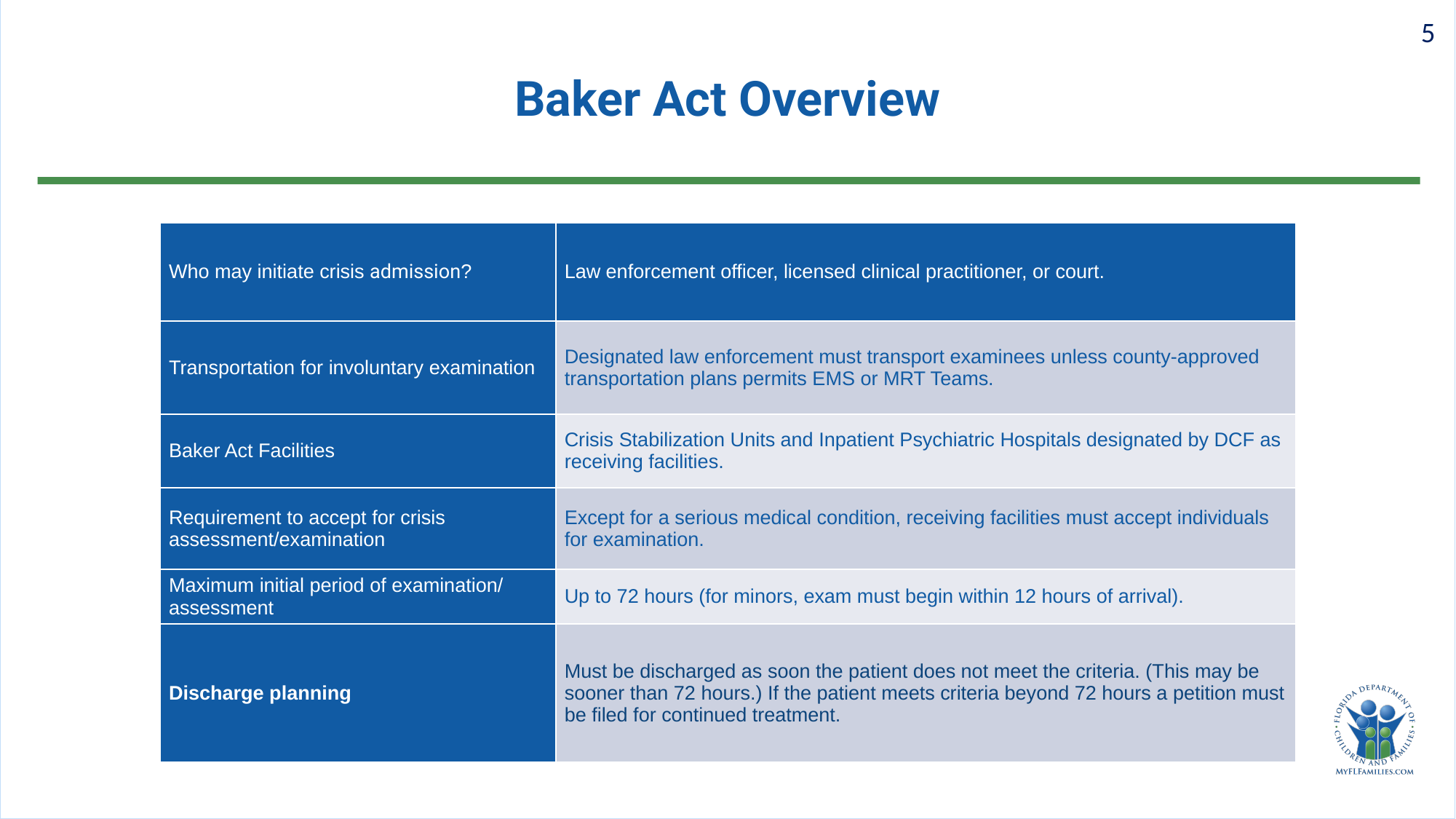

5
# Baker Act Overview
| Who may initiate crisis admission? | Law enforcement officer, licensed clinical practitioner, or court. |
| --- | --- |
| Transportation for involuntary examination | Designated law enforcement must transport examinees unless county-approved transportation plans permits EMS or MRT Teams. |
| Baker Act Facilities | Crisis Stabilization Units and Inpatient Psychiatric Hospitals designated by DCF as receiving facilities. |
| Requirement to accept for crisis assessment/examination | Except for a serious medical condition, receiving facilities must accept individuals for examination. |
| Maximum initial period of examination/ assessment | Up to 72 hours (for minors, exam must begin within 12 hours of arrival). |
| Discharge planning | Must be discharged as soon the patient does not meet the criteria. (This may be sooner than 72 hours.) If the patient meets criteria beyond 72 hours a petition must be filed for continued treatment. |